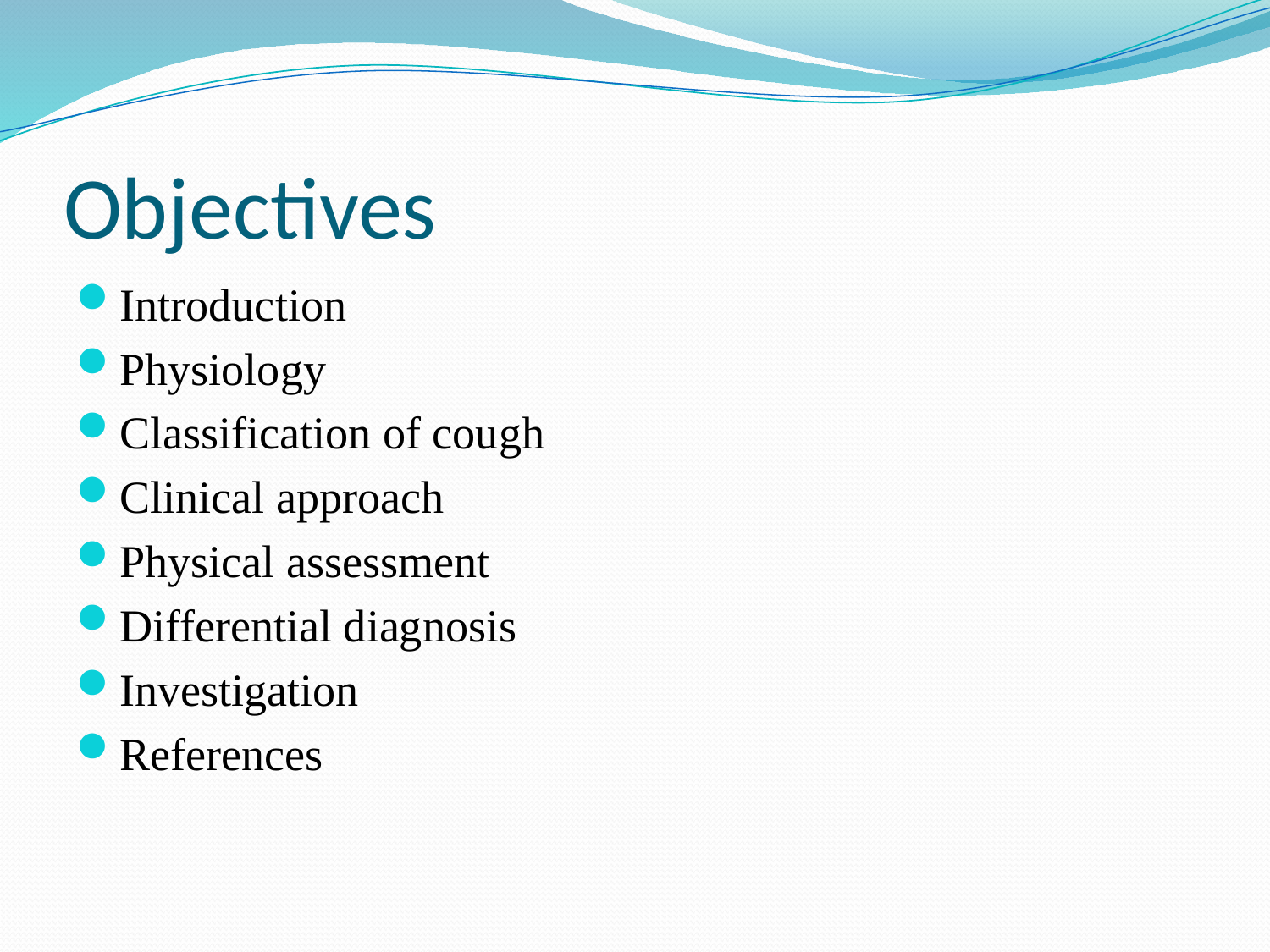

# Objectives
Introduction
Physiology
Classification of cough
Clinical approach
Physical assessment
Differential diagnosis
Investigation
References